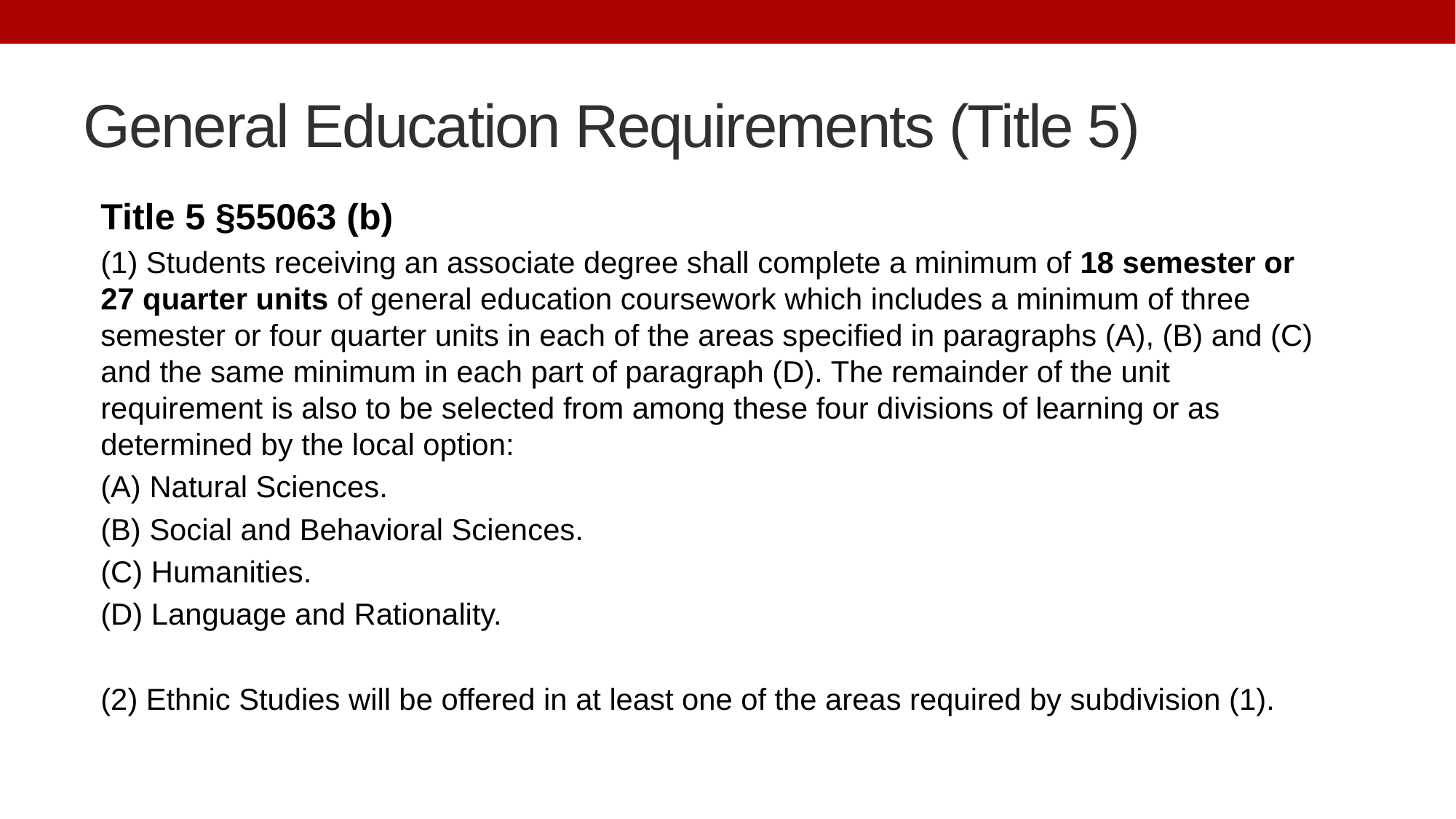

# General Education Requirements (Title 5)
Title 5 §55063 (b)
(1) Students receiving an associate degree shall complete a minimum of 18 semester or 27 quarter units of general education coursework which includes a minimum of three semester or four quarter units in each of the areas specified in paragraphs (A), (B) and (C) and the same minimum in each part of paragraph (D). The remainder of the unit requirement is also to be selected from among these four divisions of learning or as determined by the local option:
(A) Natural Sciences.
(B) Social and Behavioral Sciences.
(C) Humanities.
(D) Language and Rationality.

(2) Ethnic Studies will be offered in at least one of the areas required by subdivision (1).